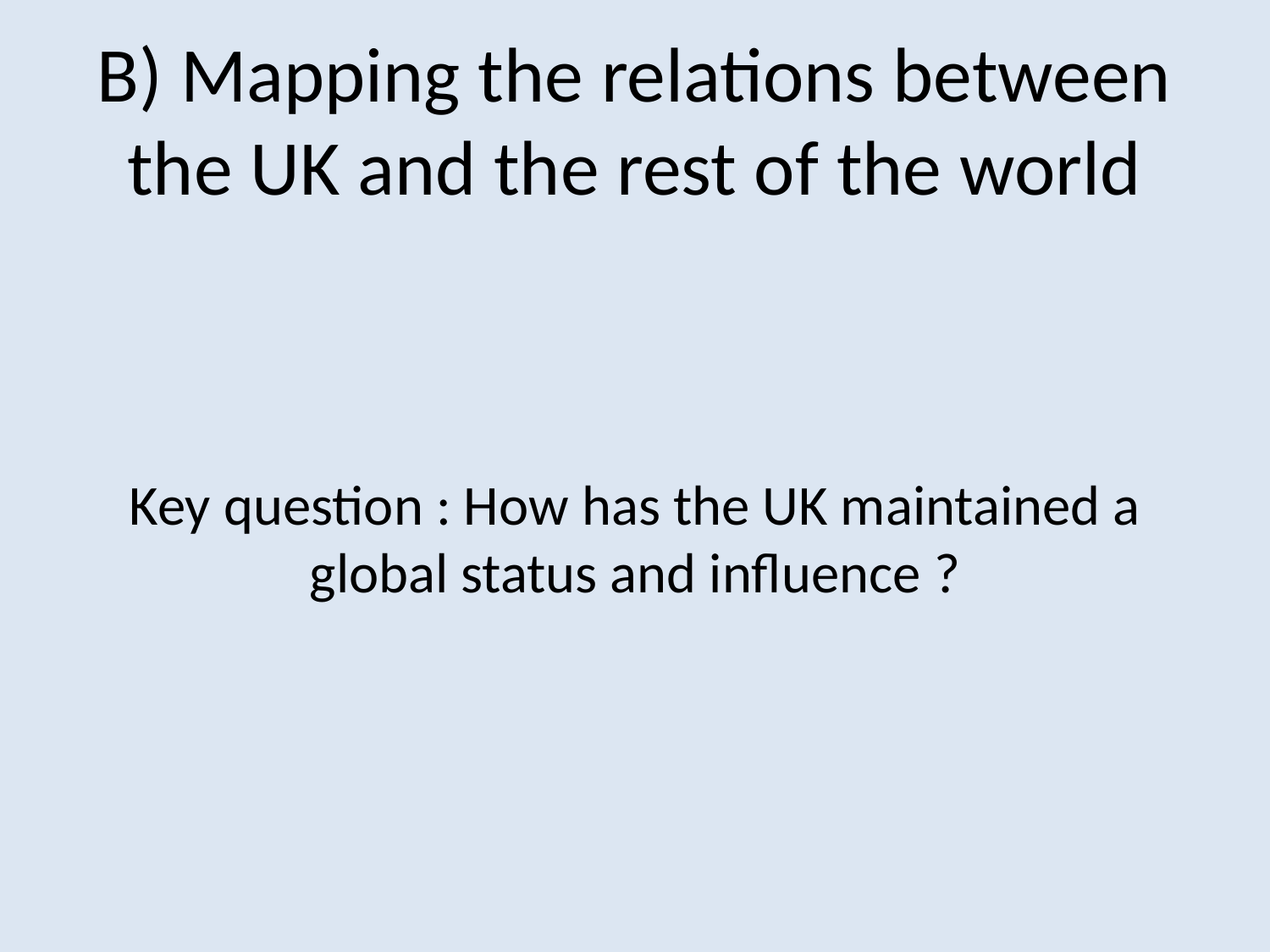

B) Mapping the relations between the UK and the rest of the world
Key question : How has the UK maintained a global status and influence ?